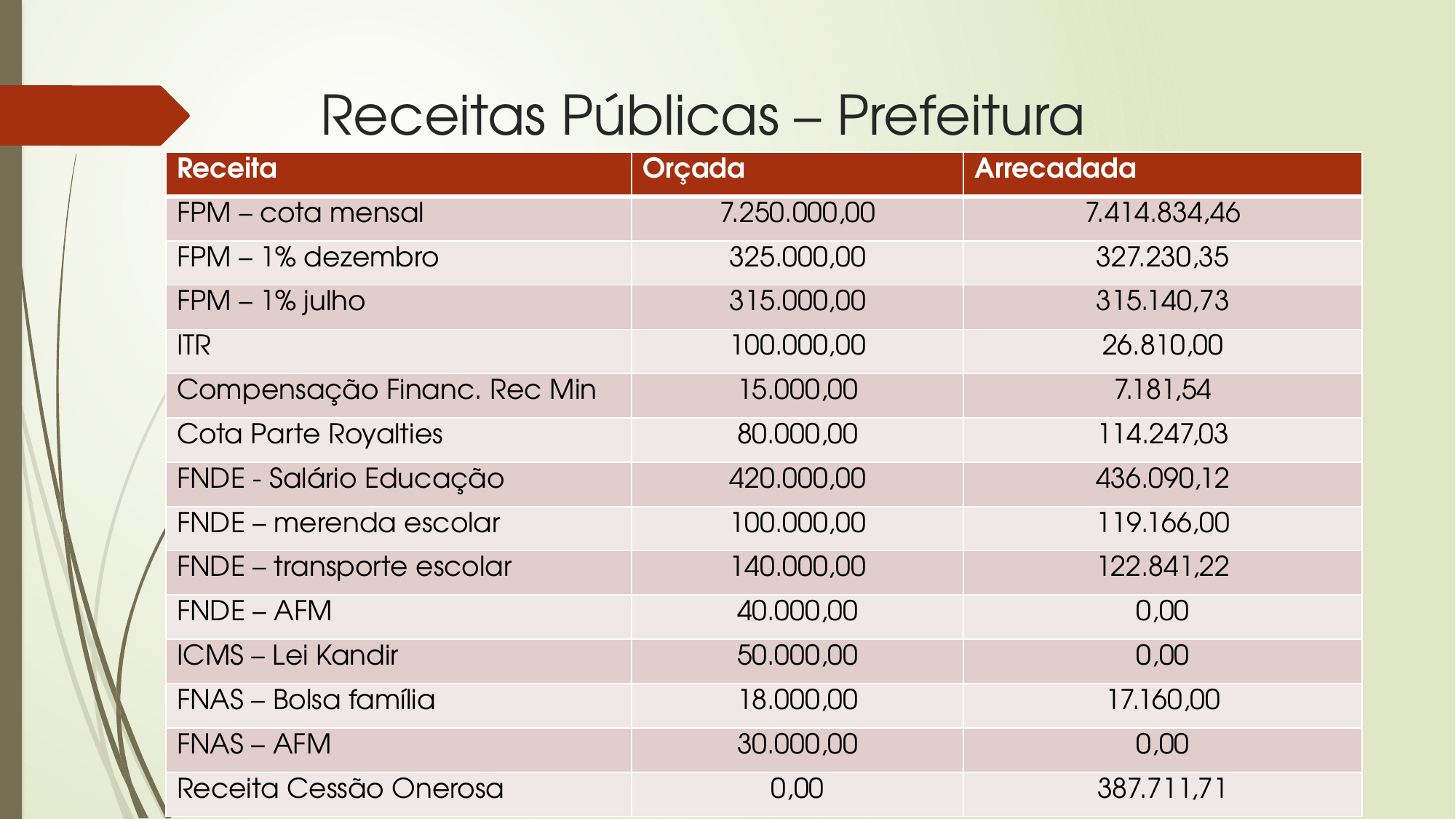

# Receitas Públicas – Prefeitura
| Receita | Orçada | Arrecadada |
| --- | --- | --- |
| FPM – cota mensal | 7.250.000,00 | 7.414.834,46 |
| FPM – 1% dezembro | 325.000,00 | 327.230,35 |
| FPM – 1% julho | 315.000,00 | 315.140,73 |
| ITR | 100.000,00 | 26.810,00 |
| Compensação Financ. Rec Min | 15.000,00 | 7.181,54 |
| Cota Parte Royalties | 80.000,00 | 114.247,03 |
| FNDE - Salário Educação | 420.000,00 | 436.090,12 |
| FNDE – merenda escolar | 100.000,00 | 119.166,00 |
| FNDE – transporte escolar | 140.000,00 | 122.841,22 |
| FNDE – AFM | 40.000,00 | 0,00 |
| ICMS – Lei Kandir | 50.000,00 | 0,00 |
| FNAS – Bolsa família | 18.000,00 | 17.160,00 |
| FNAS – AFM | 30.000,00 | 0,00 |
| Receita Cessão Onerosa | 0,00 | 387.711,71 |